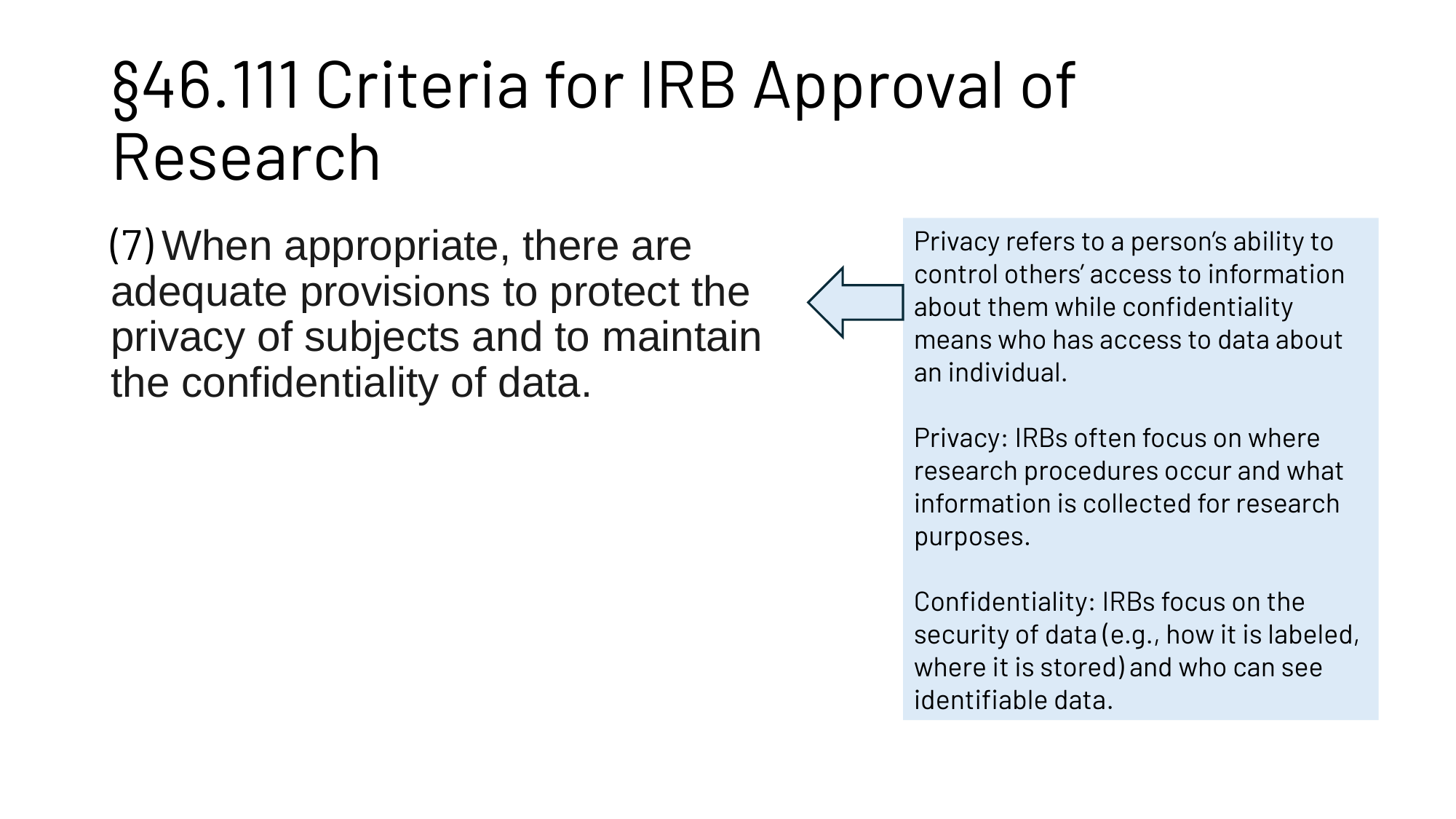

# §46.111 Criteria for IRB Approval of Research
(7) When appropriate, there are adequate provisions to protect the privacy of subjects and to maintain the confidentiality of data.
Privacy refers to a person’s ability to control others’ access to information about them while confidentiality means who has access to data about an individual.

Privacy: IRBs often focus on where research procedures occur and what information is collected for research purposes.

Confidentiality: IRBs focus on the security of data (e.g., how it is labeled, where it is stored) and who can see identifiable data.